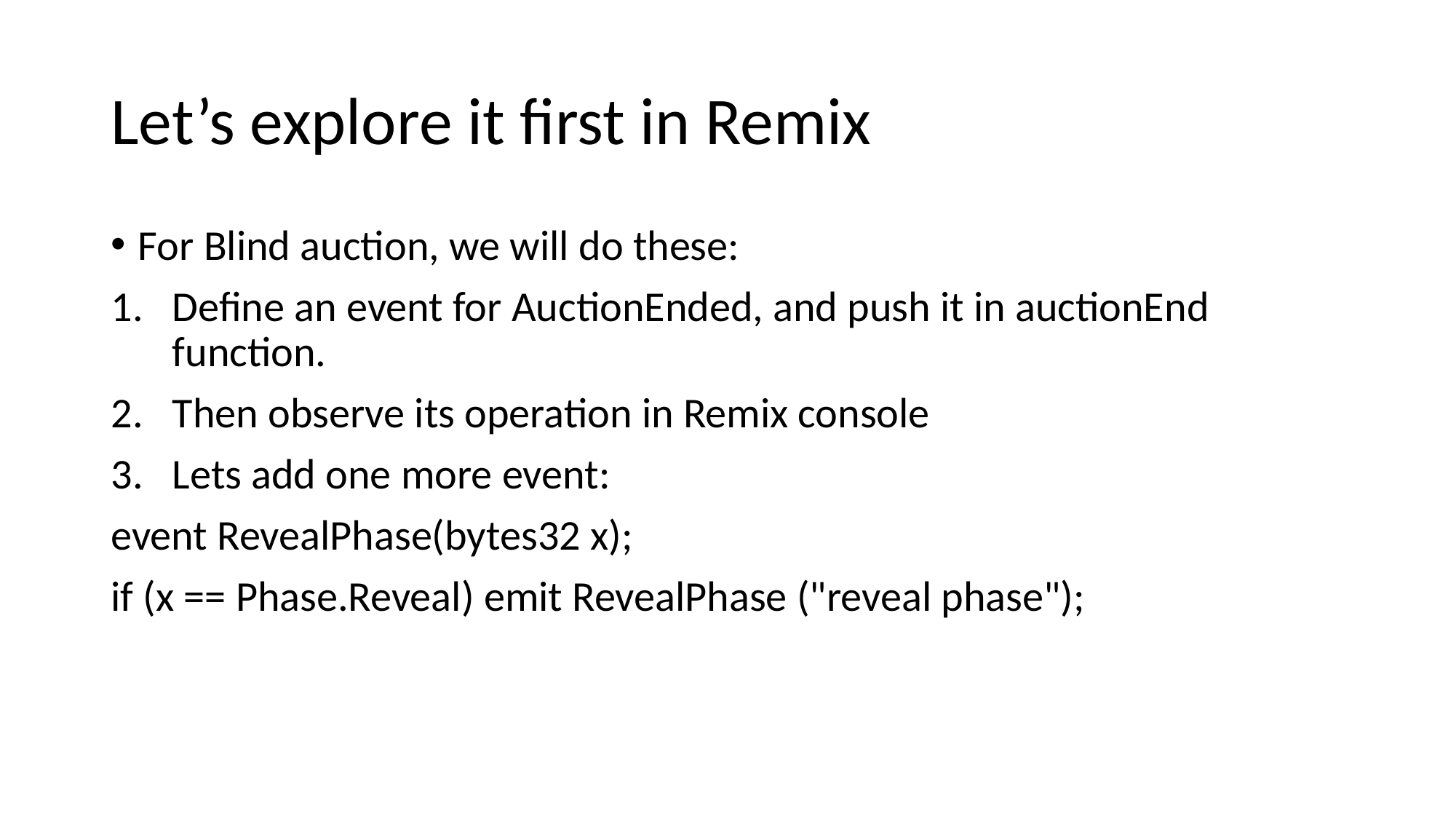

# Let’s explore it first in Remix
For Blind auction, we will do these:
Define an event for AuctionEnded, and push it in auctionEnd function.
Then observe its operation in Remix console
Lets add one more event:
event RevealPhase(bytes32 x);
if (x == Phase.Reveal) emit RevealPhase ("reveal phase");